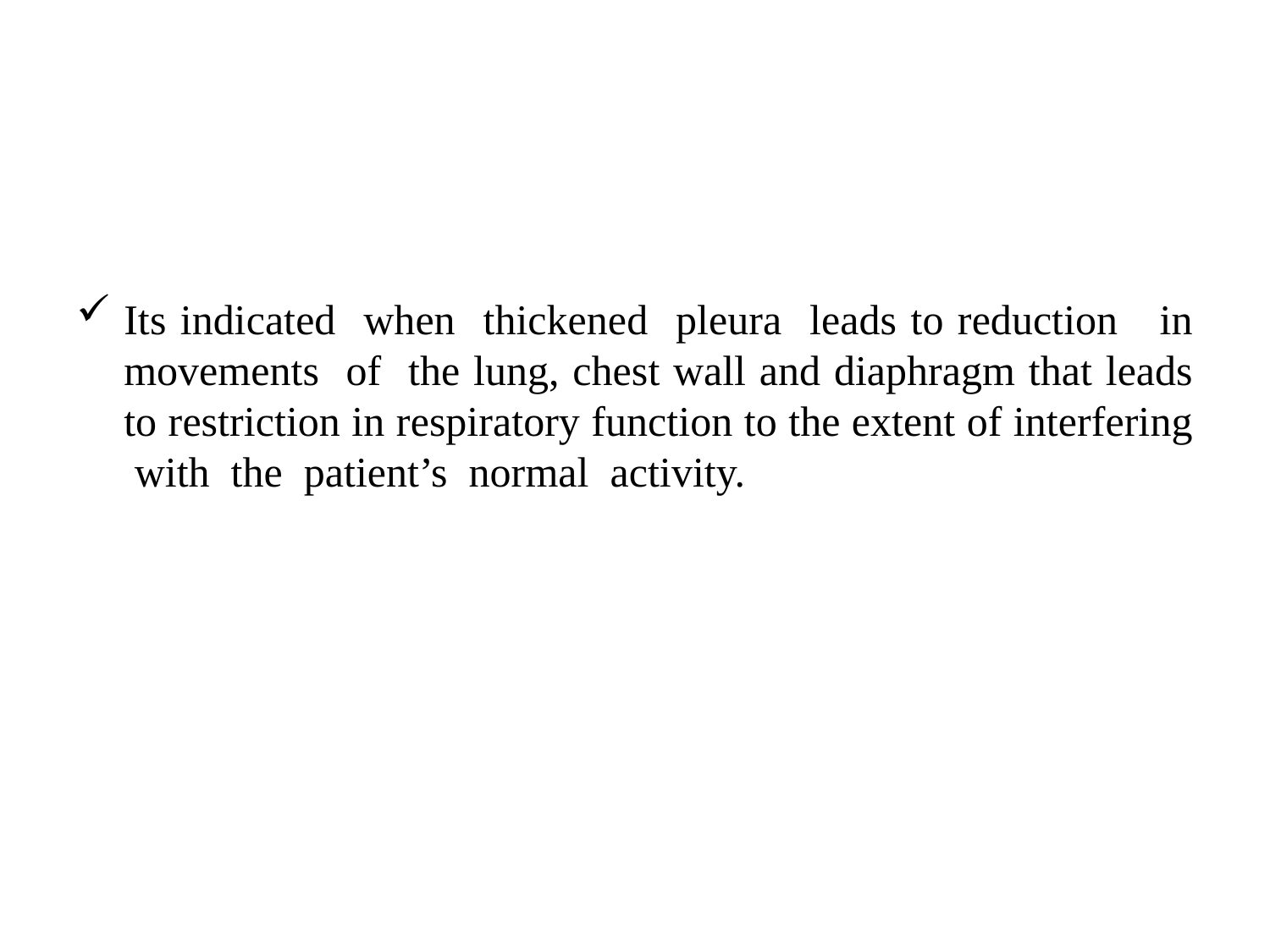

#
Its indicated  when  thickened  pleura  leads to reduction   in movements  of  the lung, chest wall and diaphragm that leads to restriction in respiratory function to the extent of interfering  with  the  patient’s  normal  activity.